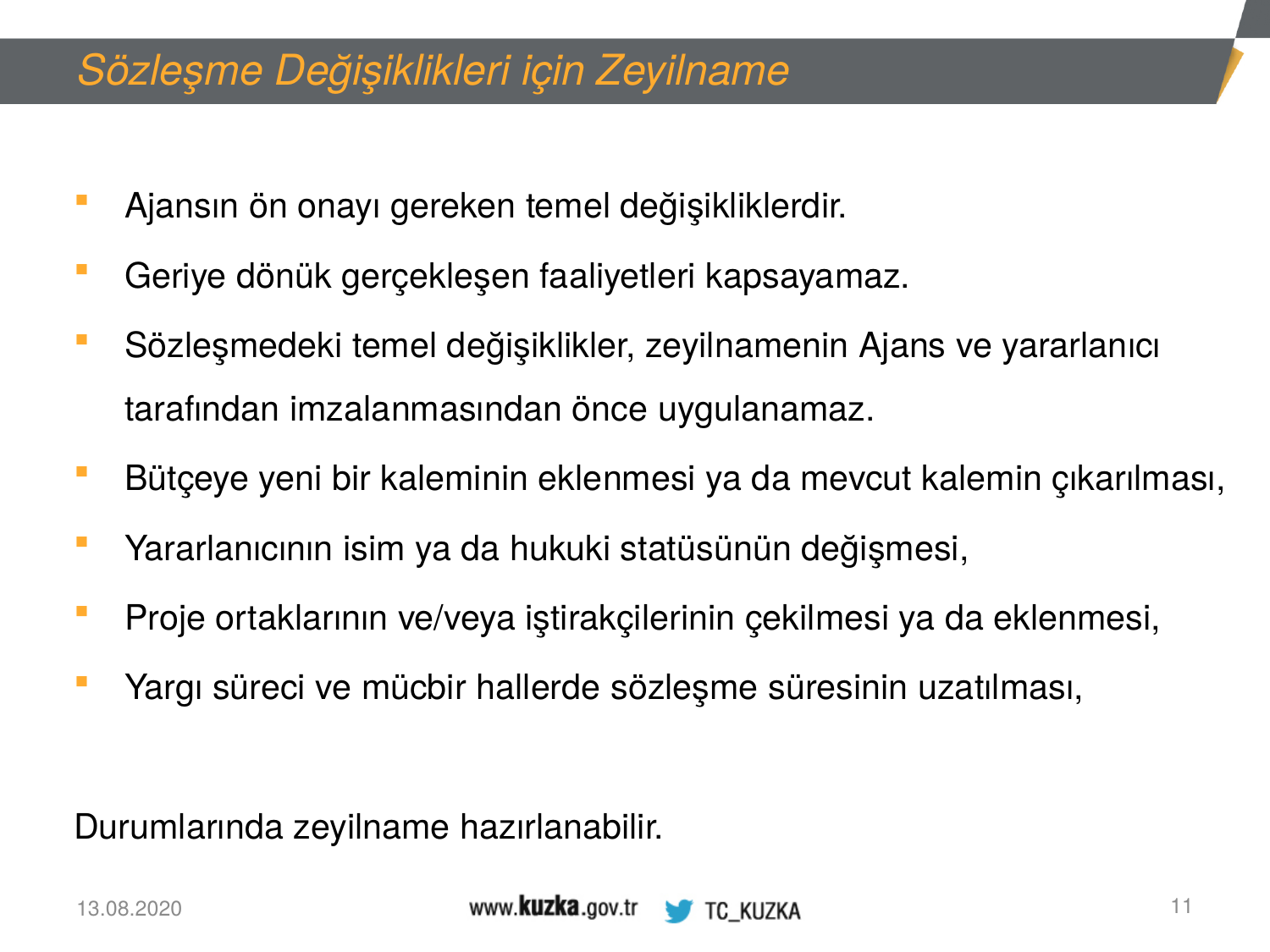

Sözleşme Değişiklikleri için Zeyilname
Ajansın ön onayı gereken temel değişikliklerdir.
Geriye dönük gerçekleşen faaliyetleri kapsayamaz.
Sözleşmedeki temel değişiklikler, zeyilnamenin Ajans ve yararlanıcı tarafından imzalanmasından önce uygulanamaz.
Bütçeye yeni bir kaleminin eklenmesi ya da mevcut kalemin çıkarılması,
Yararlanıcının isim ya da hukuki statüsünün değişmesi,
Proje ortaklarının ve/veya iştirakçilerinin çekilmesi ya da eklenmesi,
Yargı süreci ve mücbir hallerde sözleşme süresinin uzatılması,

Durumlarında zeyilname hazırlanabilir.

13.08.2020
11